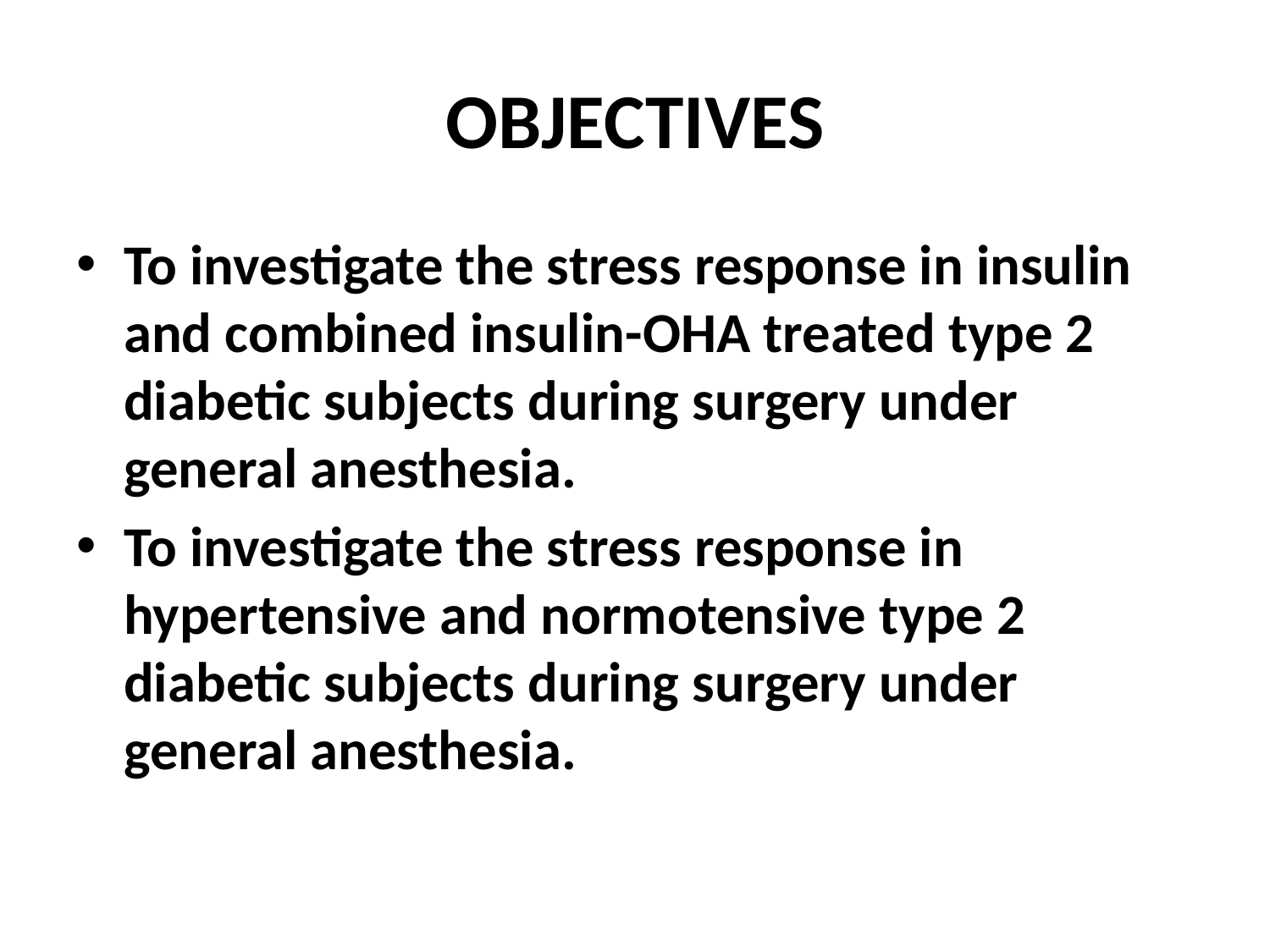

# OBJECTIVES
To investigate the stress response in insulin and combined insulin-OHA treated type 2 diabetic subjects during surgery under general anesthesia.
To investigate the stress response in hypertensive and normotensive type 2 diabetic subjects during surgery under general anesthesia.